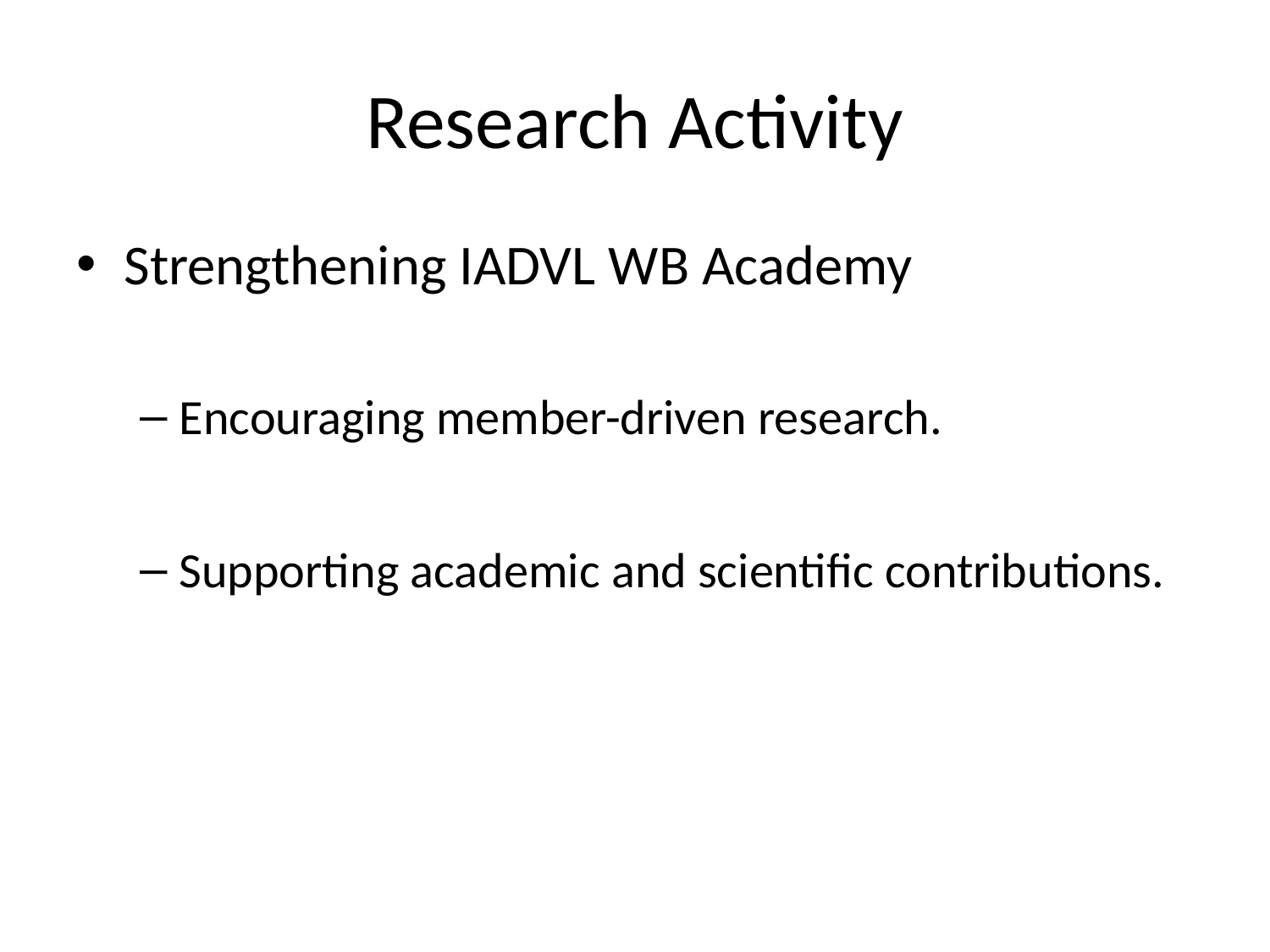

# Research Activity
Strengthening IADVL WB Academy

Encouraging member-driven research.

Supporting academic and scientific contributions.